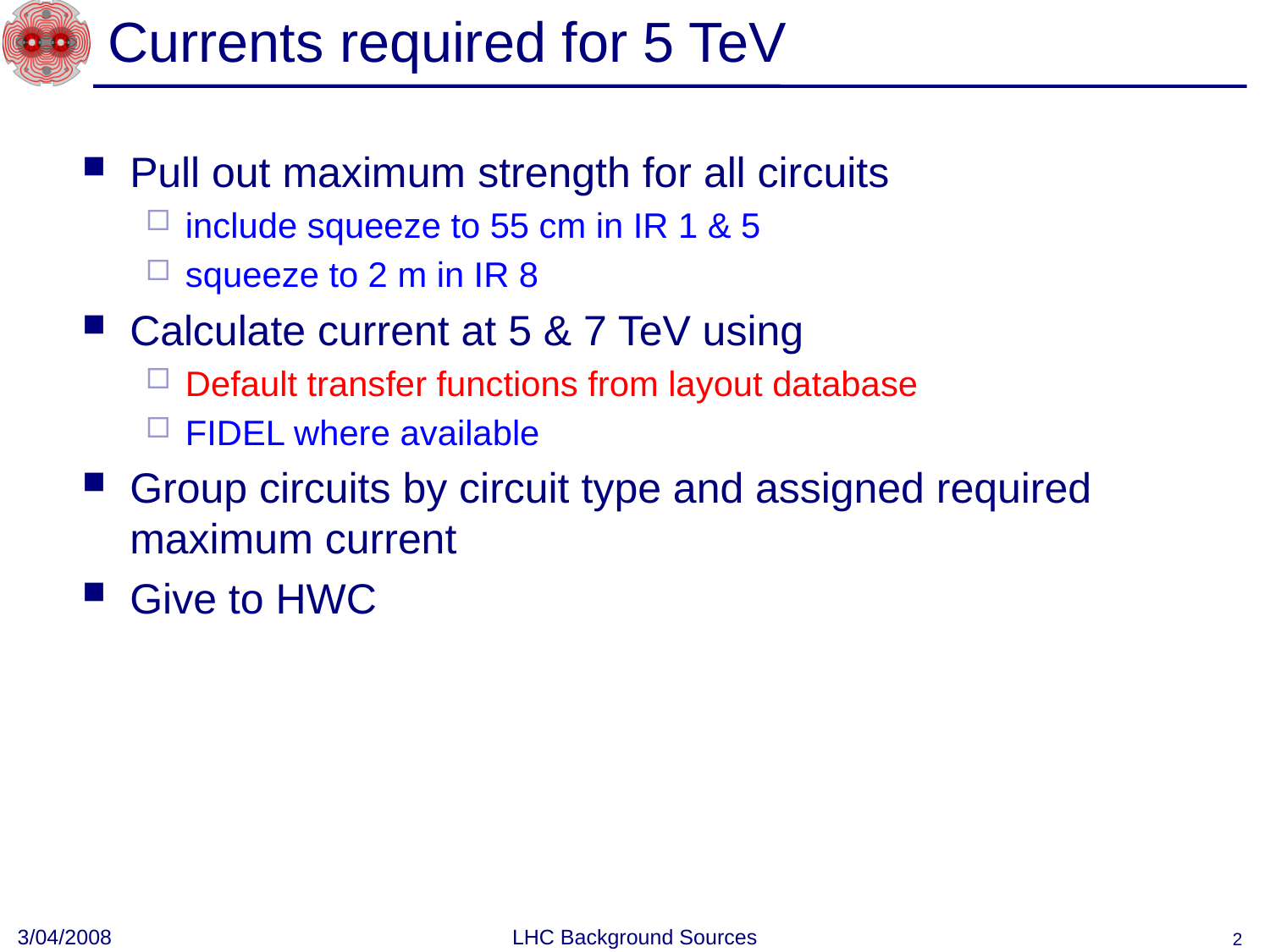

# Currents required for 5 TeV
Pull out maximum strength for all circuits
include squeeze to 55 cm in IR 1 & 5
squeeze to 2 m in IR 8
Calculate current at 5 & 7 TeV using
Default transfer functions from layout database
FIDEL where available
Group circuits by circuit type and assigned required maximum current
Give to HWC
3/04/2008
LHC Background Sources
2